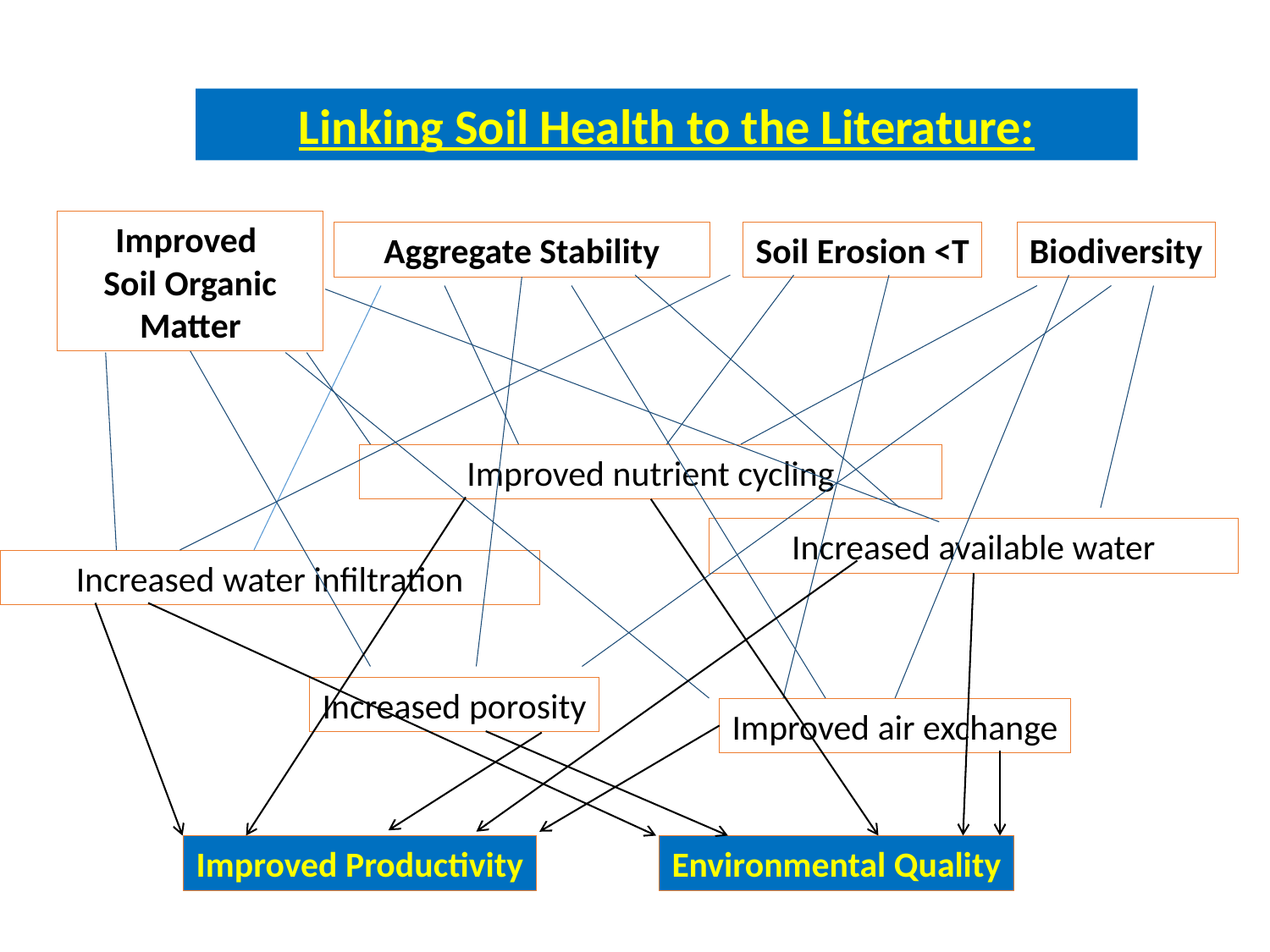

Linking Soil Health to the Literature:
Improved
Soil Organic Matter
Aggregate Stability
Soil Erosion <T
Biodiversity
Improved nutrient cycling
Increased available water
Increased water infiltration
Increased porosity
Improved air exchange
Improved Productivity
Environmental Quality